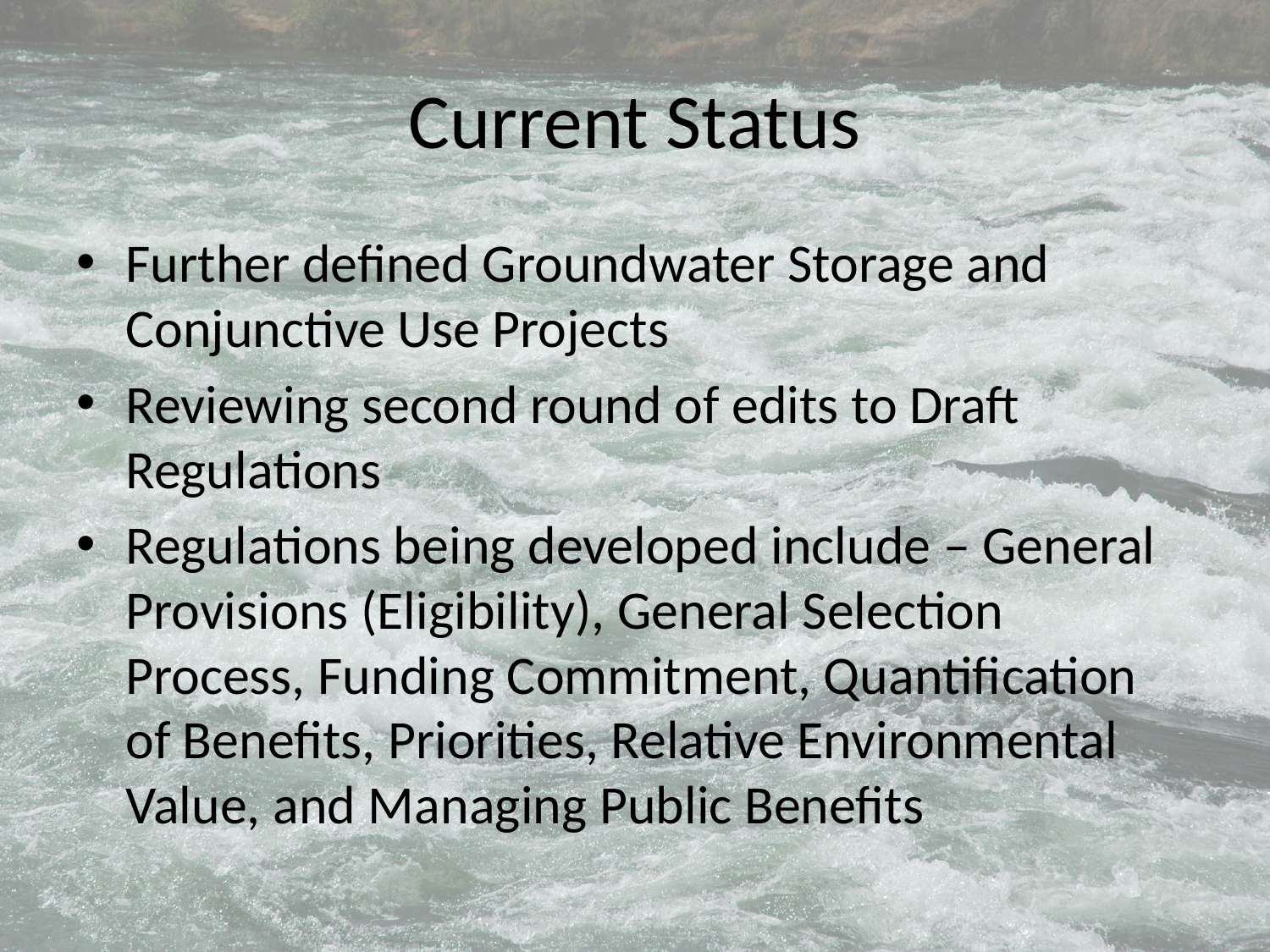

# Current Status
Further defined Groundwater Storage and Conjunctive Use Projects
Reviewing second round of edits to Draft Regulations
Regulations being developed include – General Provisions (Eligibility), General Selection Process, Funding Commitment, Quantification of Benefits, Priorities, Relative Environmental Value, and Managing Public Benefits